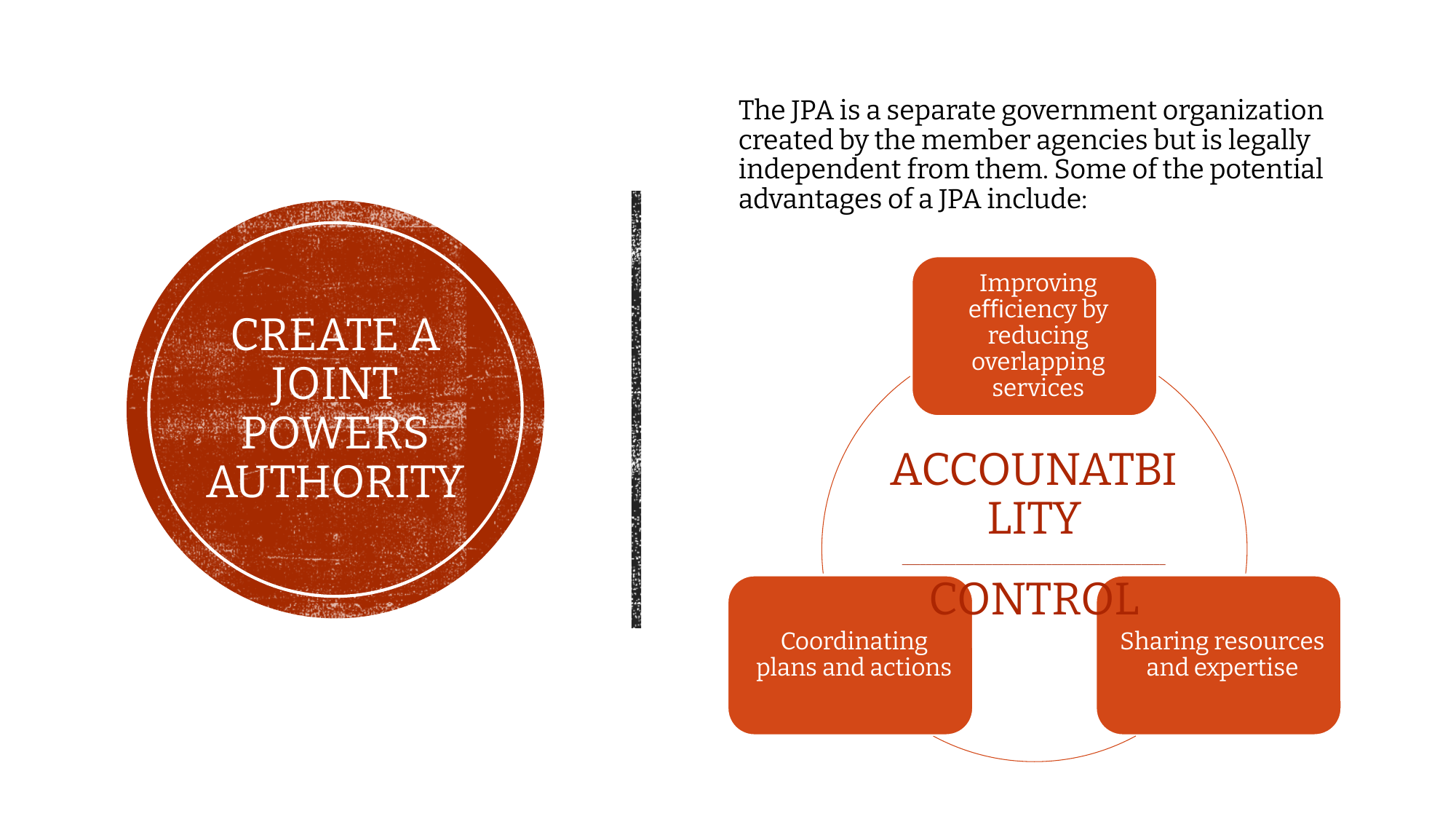

The JPA is a separate government organization created by the member agencies but is legally independent from them. Some of the potential advantages of a JPA include:

Improving eﬃciency by reducing overlapping services
Sharing resources and expertise
Coordinating plans and actions

Create a Joint powers authority

ACCOUNATBILITY
____________________________________________
CONTROL